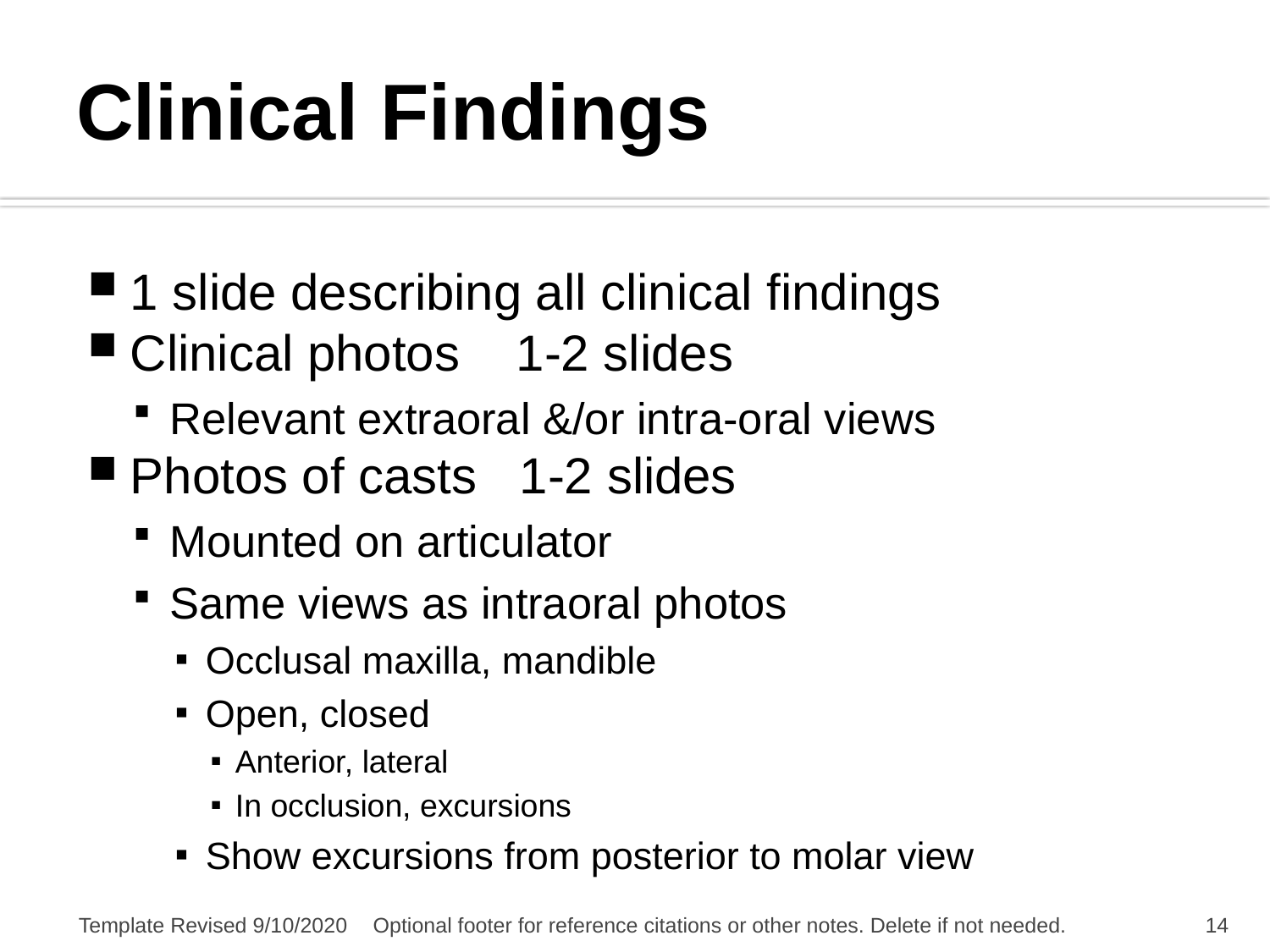

# Clinical Findings
1 slide describing all clinical findings
Clinical photos    1-2 slides
Relevant extraoral &/or intra-oral views
Photos of casts   1-2 slides
Mounted on articulator
Same views as intraoral photos
Occlusal maxilla, mandible
Open, closed
Anterior, lateral
In occlusion, excursions
Show excursions from posterior to molar view

Template Revised 9/10/2020
Optional footer for reference citations or other notes. Delete if not needed.
14